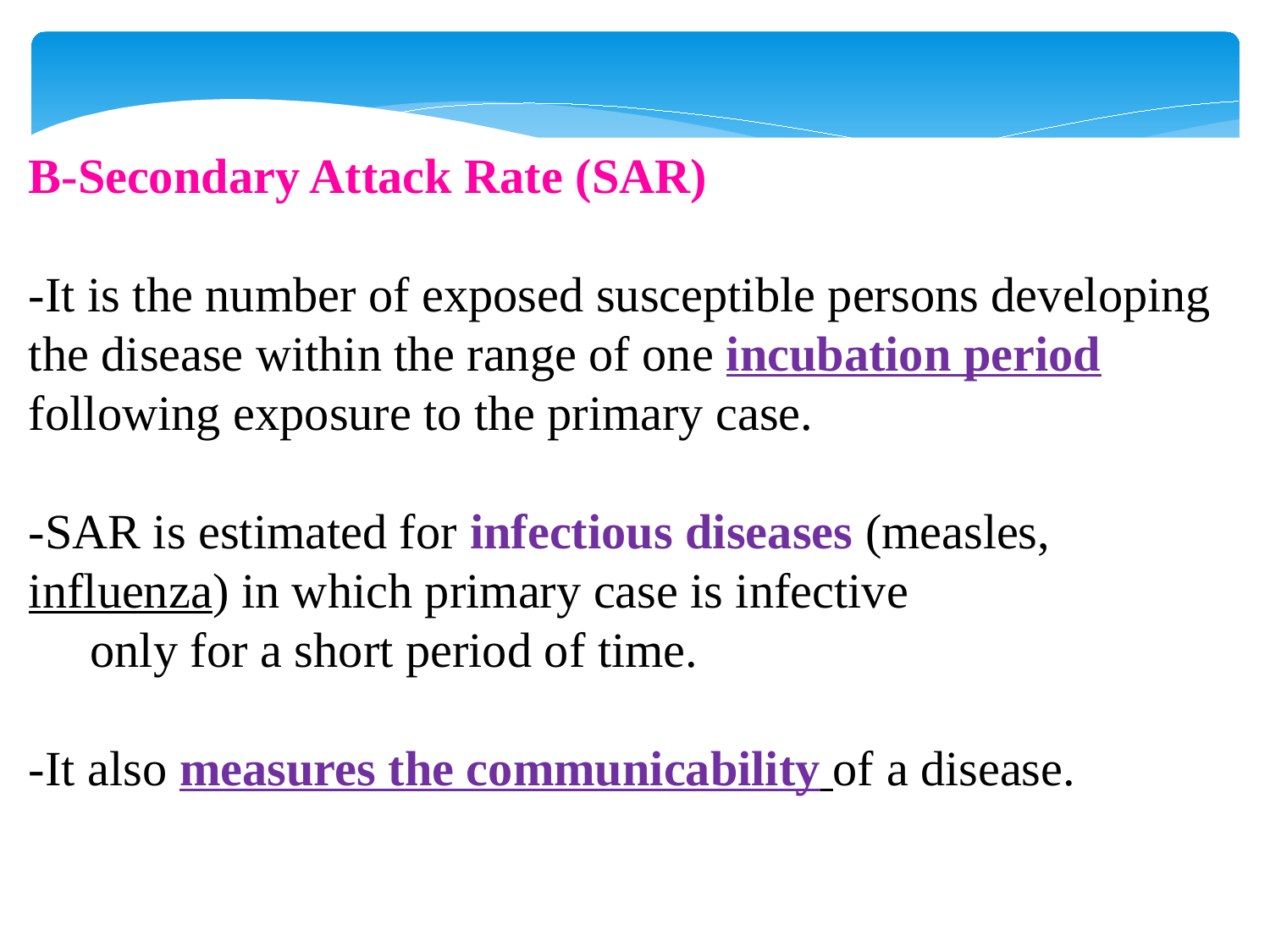

B-Secondary Attack Rate (SAR)

-It is the number of exposed susceptible persons developing the disease within the range of one incubation period following exposure to the primary case.

-SAR is estimated for infectious diseases (measles,      influenza) in which primary case is infective
     only for a short period of time.

-It also measures the communicability of a disease.